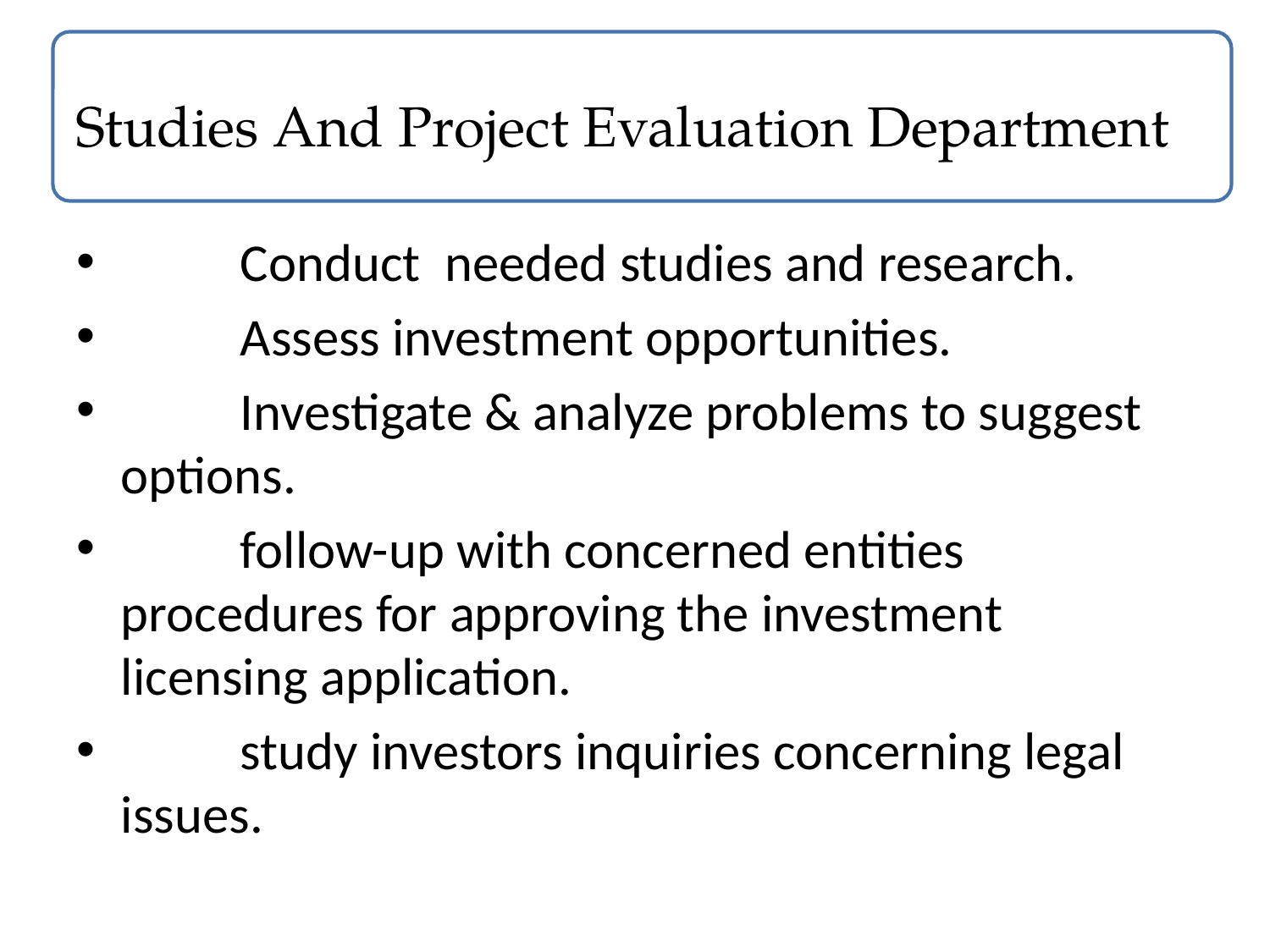

#
Studies And Project Evaluation Department
	Conduct  needed studies and research.
	Assess investment opportunities.
	Investigate & analyze problems to suggest options.
	follow-up with concerned entities procedures for approving the investment licensing application.
	study investors inquiries concerning legal issues.